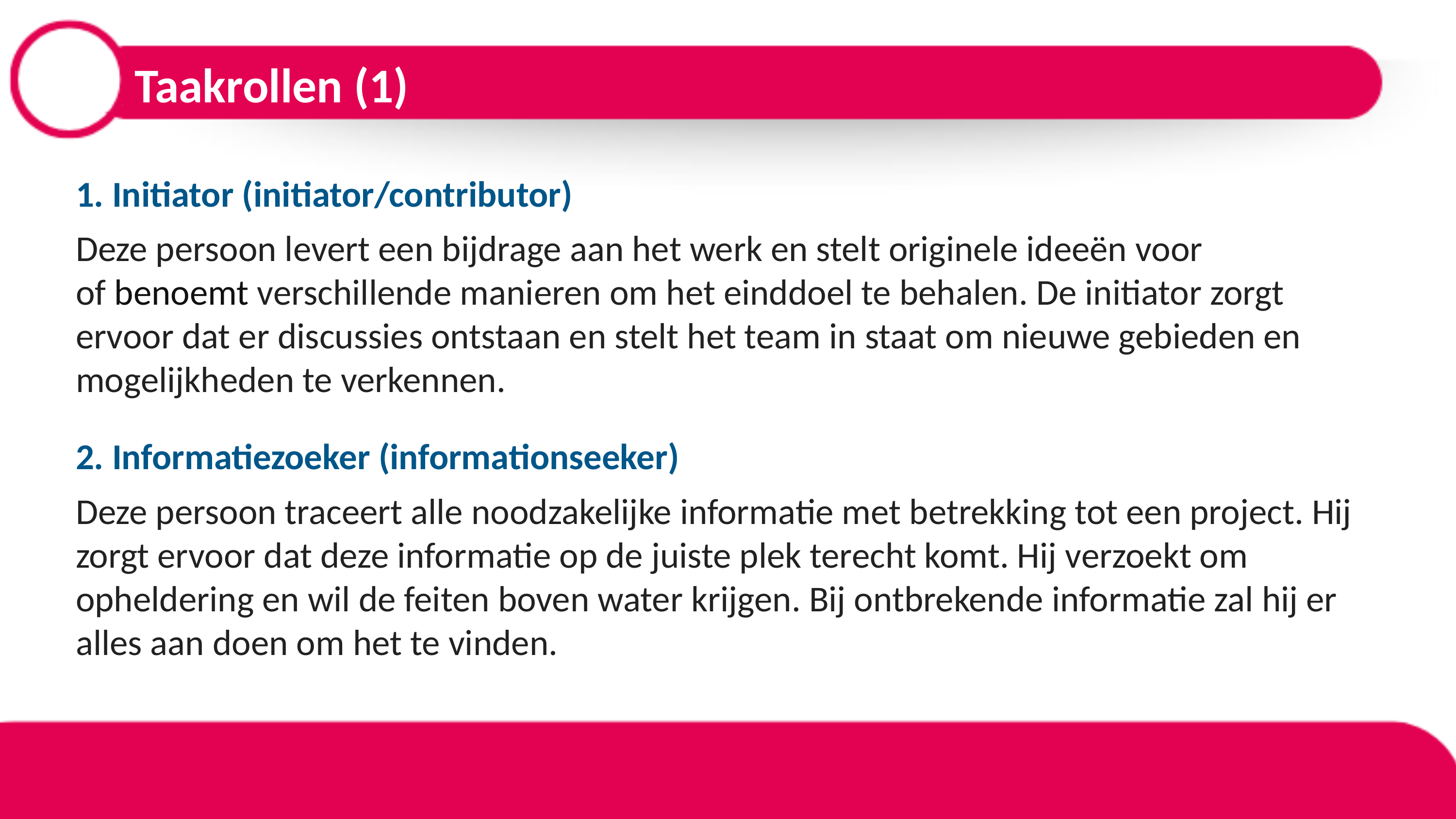

# Taakrollen (1)
1. Initiator (initiator/contributor)
Deze persoon levert een bijdrage aan het werk en stelt originele ideeën voor of benoemt verschillende manieren om het einddoel te behalen. De initiator zorgt ervoor dat er discussies ontstaan en stelt het team in staat om nieuwe gebieden en mogelijkheden te verkennen.
2. Informatiezoeker (informationseeker)
Deze persoon traceert alle noodzakelijke informatie met betrekking tot een project. Hij zorgt ervoor dat deze informatie op de juiste plek terecht komt. Hij verzoekt om opheldering en wil de feiten boven water krijgen. Bij ontbrekende informatie zal hij er alles aan doen om het te vinden.